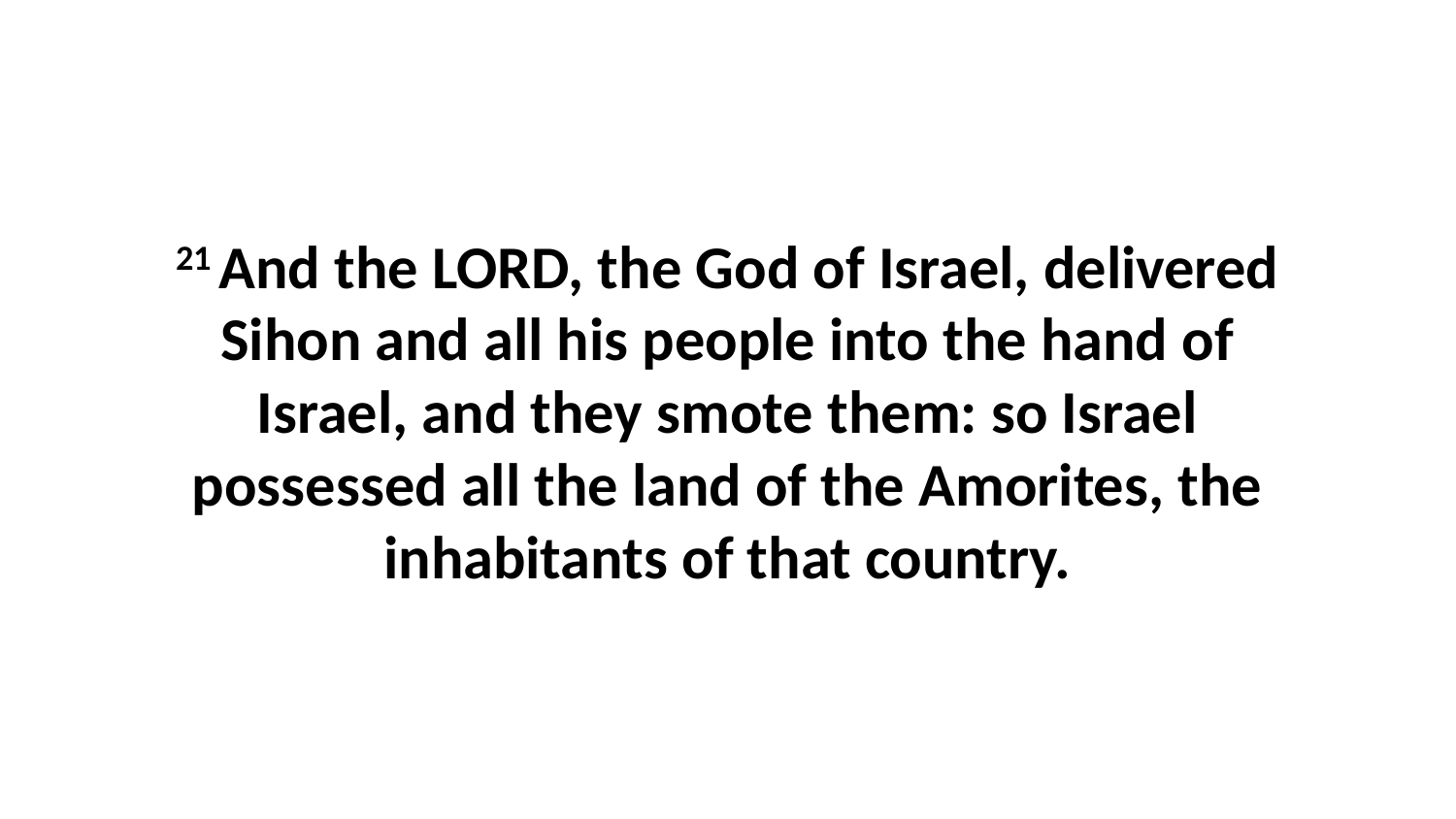

21 And the LORD, the God of Israel, delivered Sihon and all his people into the hand of Israel, and they smote them: so Israel possessed all the land of the Amorites, the inhabitants of that country.